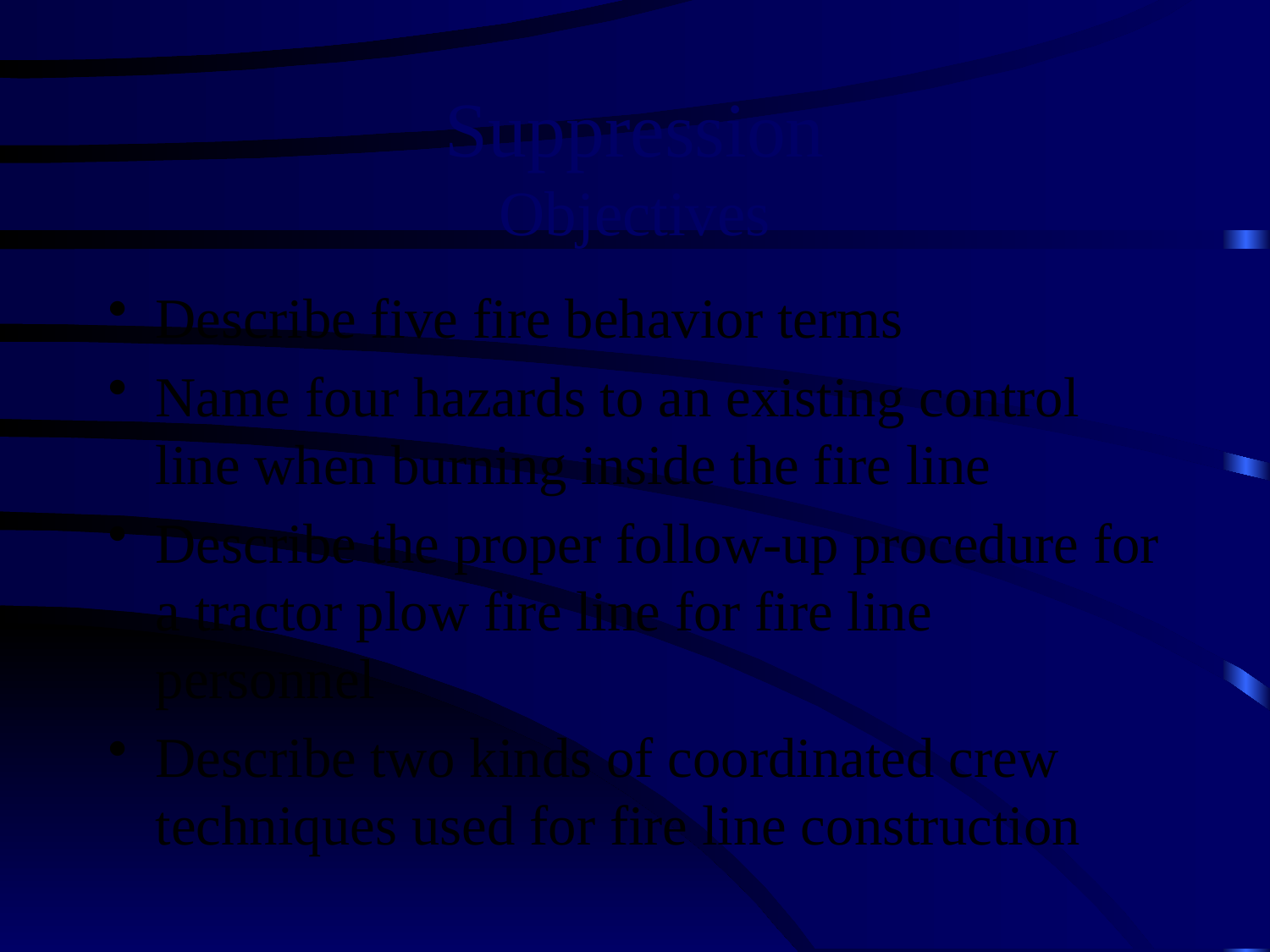

# Suppression Objectives
Describe five fire behavior terms
Name four hazards to an existing control line when burning inside the fire line
Describe the proper follow-up procedure for a tractor plow fire line for fire line personnel
Describe two kinds of coordinated crew techniques used for fire line construction